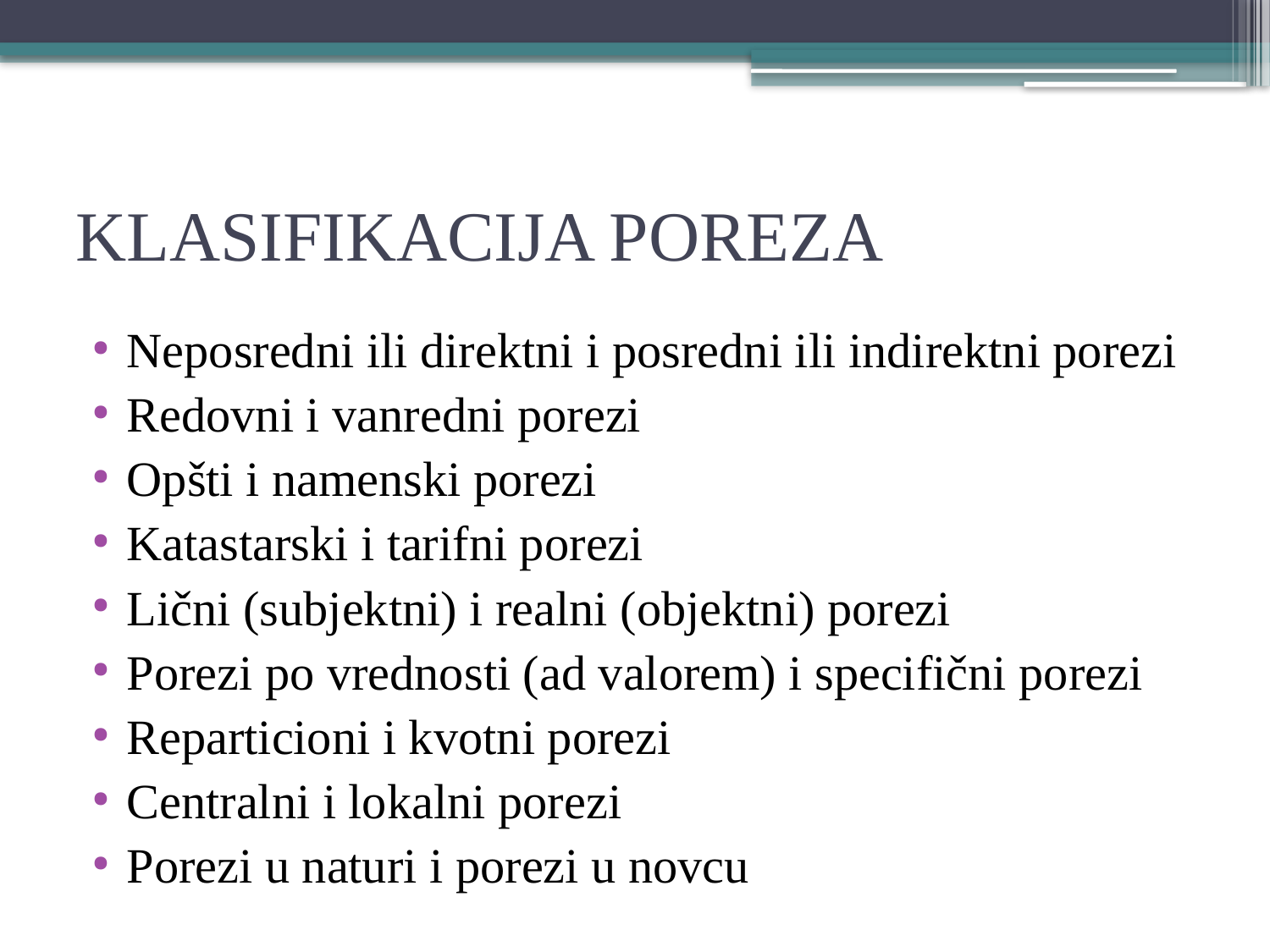

# KLASIFIKACIJA POREZA
Neposredni ili direktni i posredni ili indirektni porezi
Redovni i vanredni porezi
Opšti i namenski porezi
Katastarski i tarifni porezi
Lični (subjektni) i realni (objektni) porezi
Porezi po vrednosti (ad valorem) i specifični porezi
Reparticioni i kvotni porezi
Centralni i lokalni porezi
Porezi u naturi i porezi u novcu